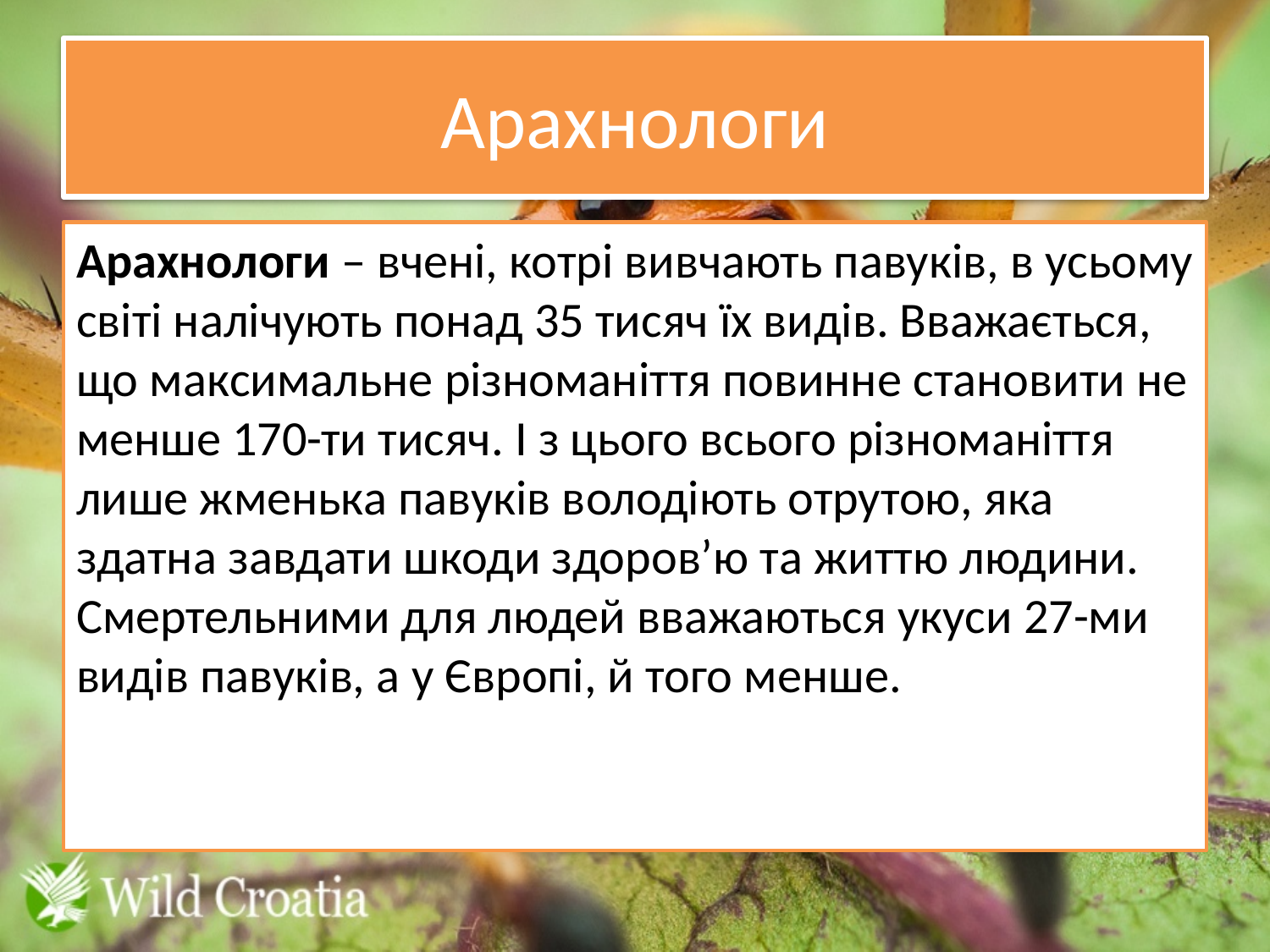

# Арахнологи
Арахнологи – вчені, котрі вивчають павуків, в усьому світі налічують понад 35 тисяч їх видів. Вважається, що максимальне різноманіття повинне становити не менше 170-ти тисяч. І з цього всього різноманіття лише жменька павуків володіють отрутою, яка здатна завдати шкоди здоров’ю та життю людини. Смертельними для людей вважаються укуси 27-ми видів павуків, а у Європі, й того менше.